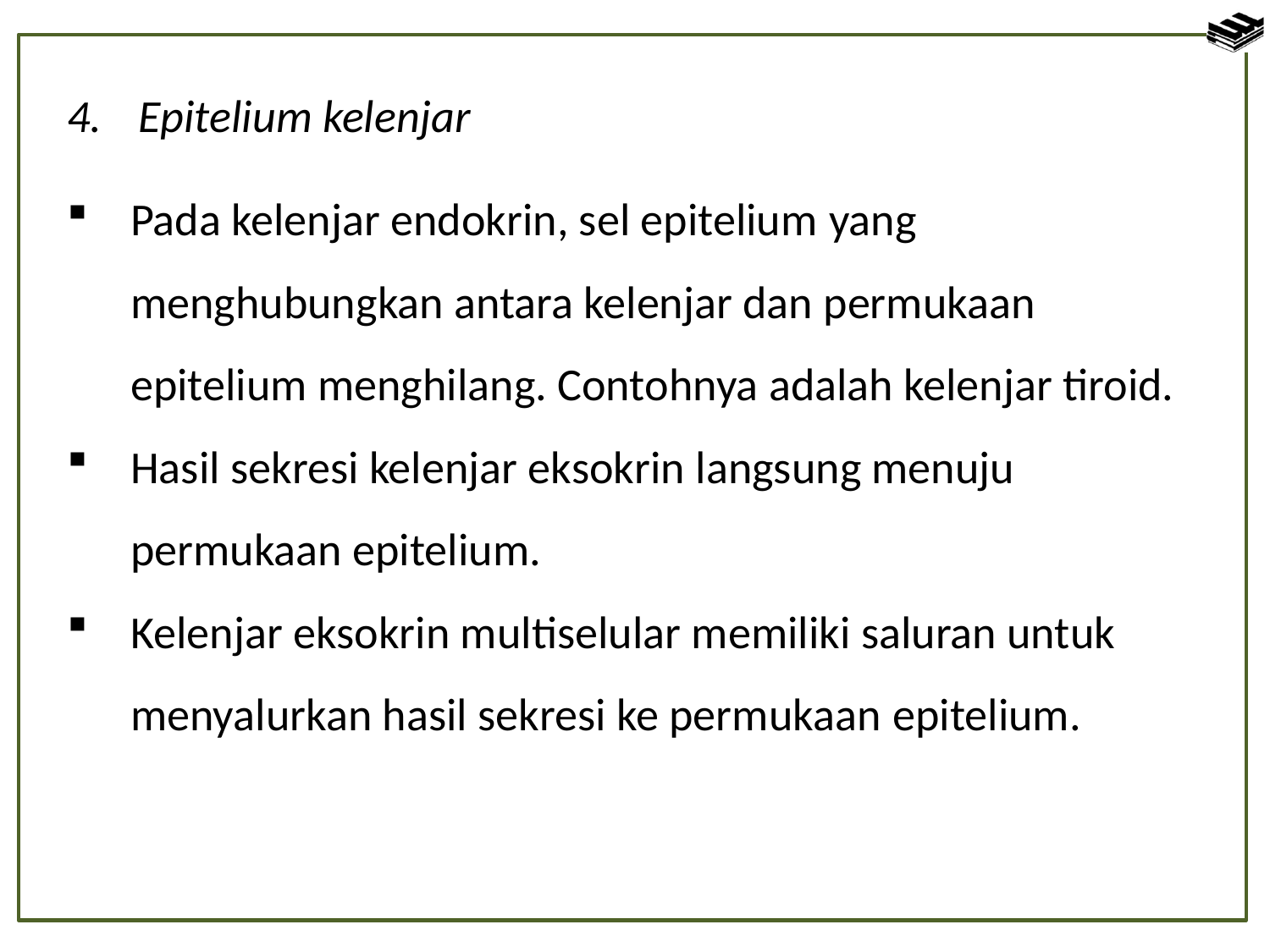

Epitelium kelenjar
Pada kelenjar endokrin, sel epitelium yang menghubungkan antara kelenjar dan permukaan epitelium menghilang. Contohnya adalah kelenjar tiroid.
Hasil sekresi kelenjar eksokrin langsung menuju permukaan epitelium.
Kelenjar eksokrin multiselular memiliki saluran untuk menyalurkan hasil sekresi ke permukaan epitelium.